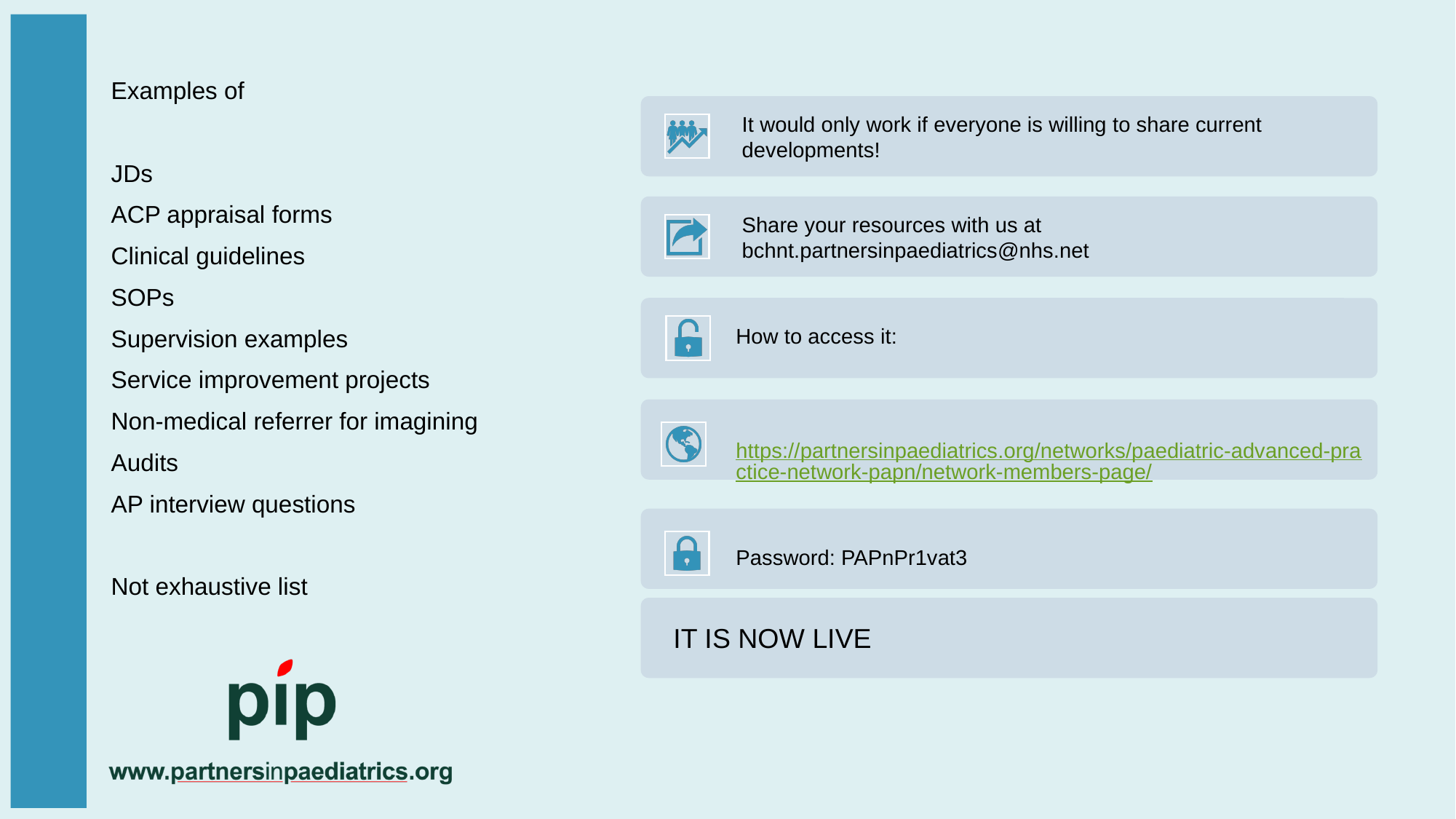

Examples of

JDs
ACP appraisal forms
Clinical guidelines
SOPs
Supervision examples
Service improvement projects
Non-medical referrer for imagining
Audits
AP interview questions

Not exhaustive list
It would only work if everyone is willing to share current developments!
Share your resources with us at bchnt.partnersinpaediatrics@nhs.net

How to access it:
https://partnersinpaediatrics.org/networks/paediatric-advanced-practice-network-papn/network-members-page/
Password: PAPnPr1vat3
IT IS NOW LIVE